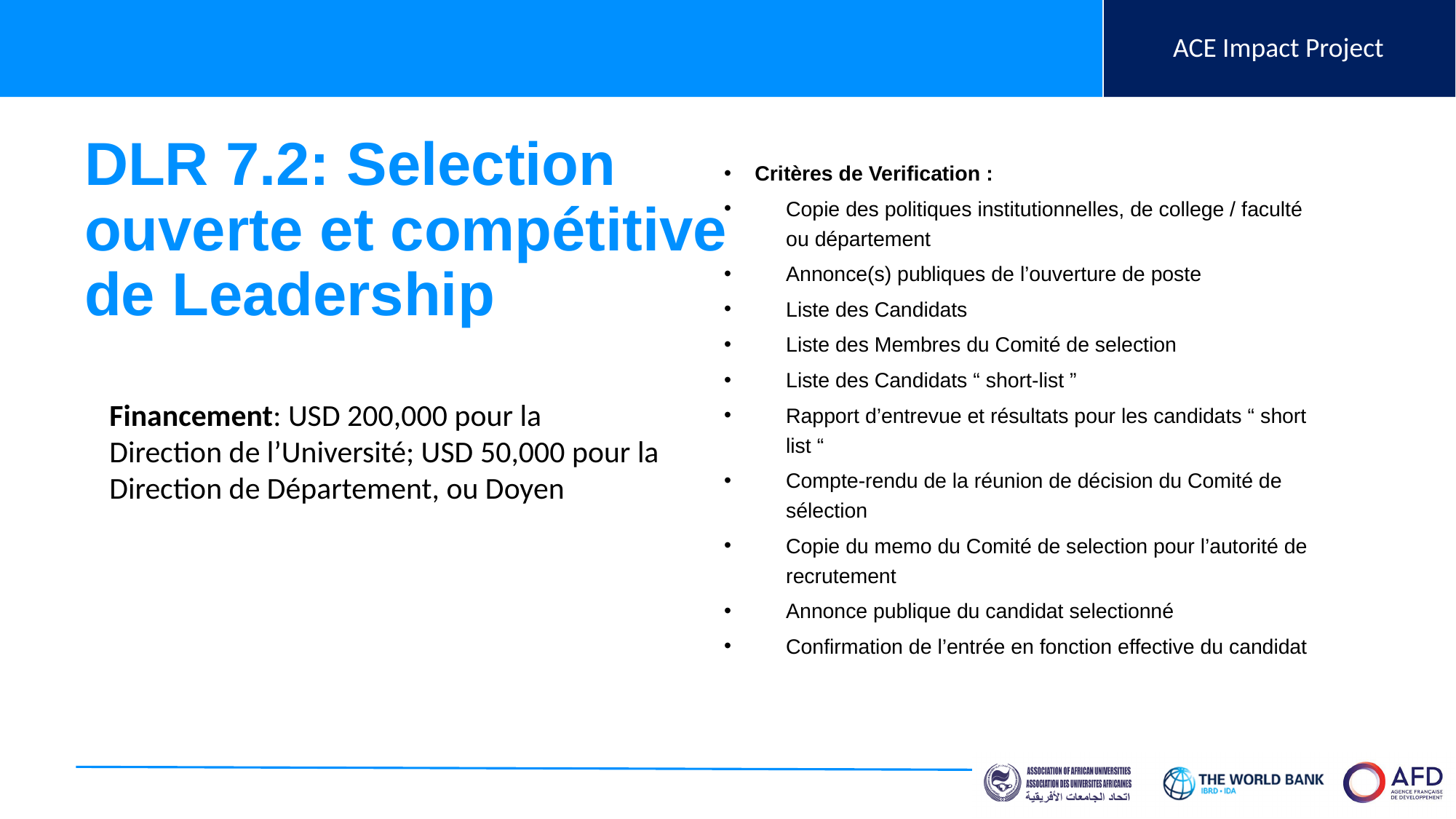

# DLR 7.2: Selection ouverte et compétitive de Leadership
Critères de Verification :
Copie des politiques institutionnelles, de college / faculté ou département
Annonce(s) publiques de l’ouverture de poste
Liste des Candidats
Liste des Membres du Comité de selection
Liste des Candidats “ short-list ”
Rapport d’entrevue et résultats pour les candidats “ short list “
Compte-rendu de la réunion de décision du Comité de sélection
Copie du memo du Comité de selection pour l’autorité de recrutement
Annonce publique du candidat selectionné
Confirmation de l’entrée en fonction effective du candidat

Financement: USD 200,000 pour la Direction de l’Université; USD 50,000 pour la Direction de Département, ou Doyen